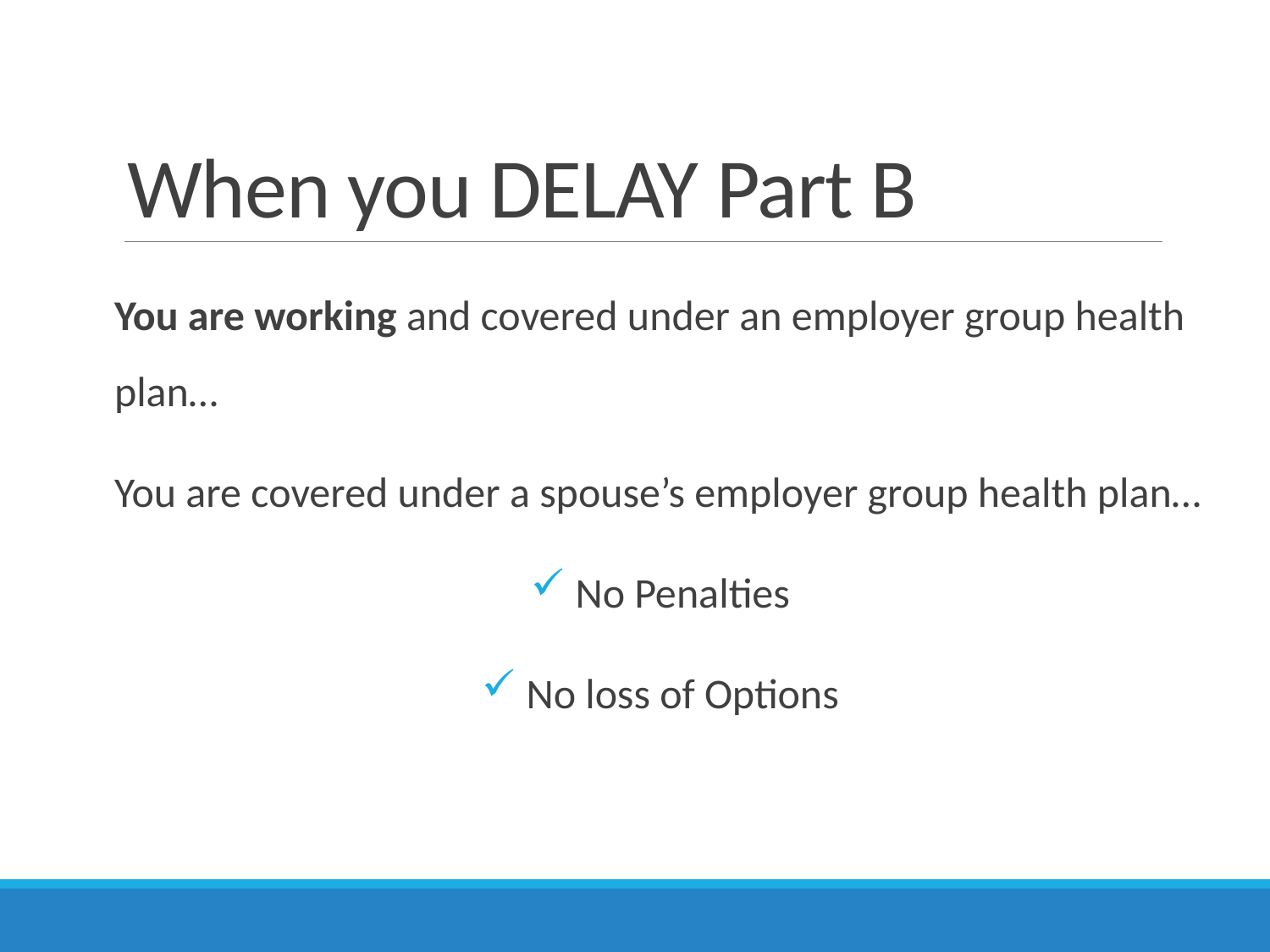

# When you DELAY Part B
You are working and covered under an employer group health plan…
You are covered under a spouse’s employer group health plan…
 No Penalties
 No loss of Options